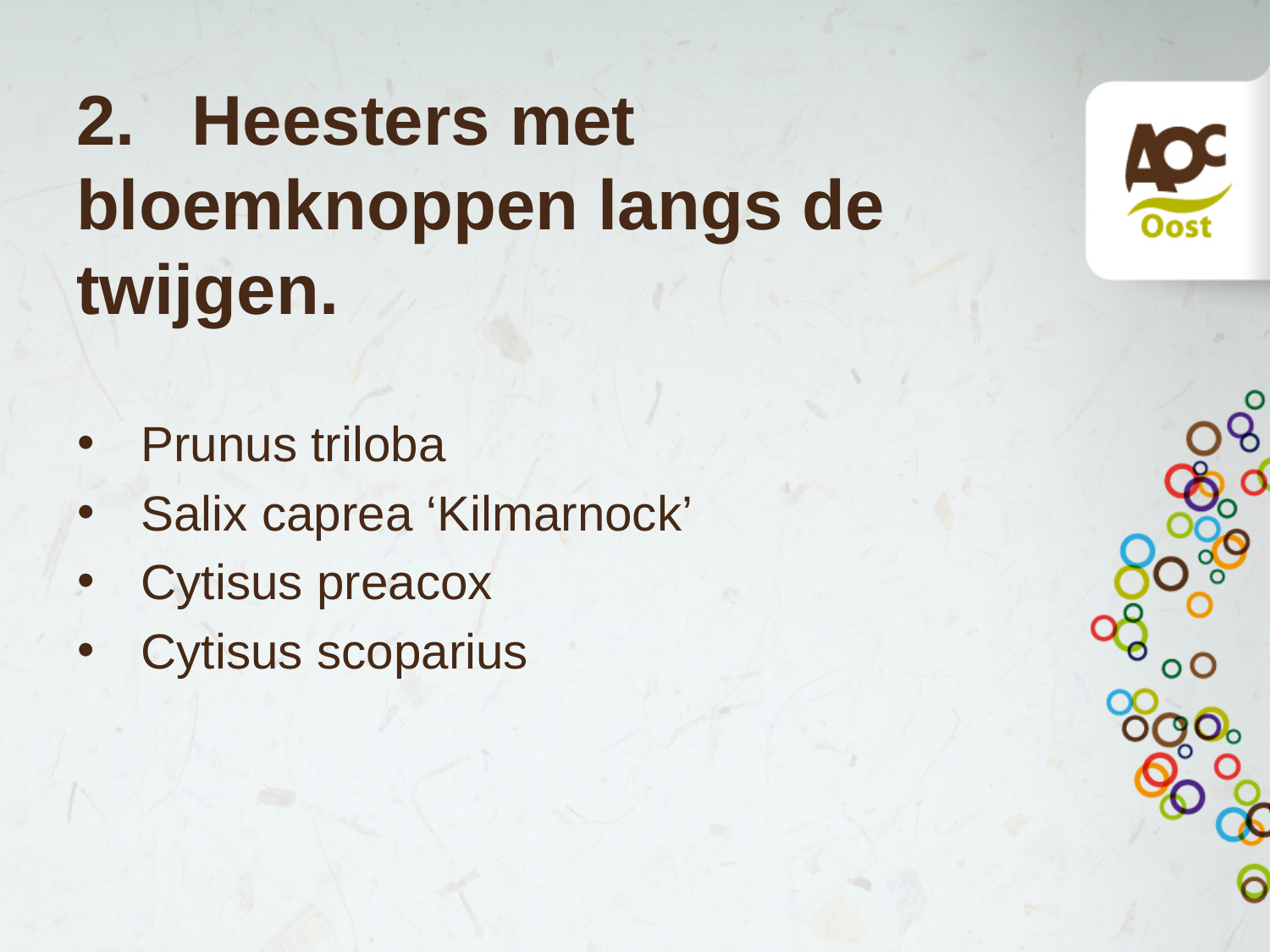

# 2. 	Heesters met 	bloemknoppen langs de 	twijgen.
Prunus triloba
Salix caprea ‘Kilmarnock’
Cytisus preacox
Cytisus scoparius